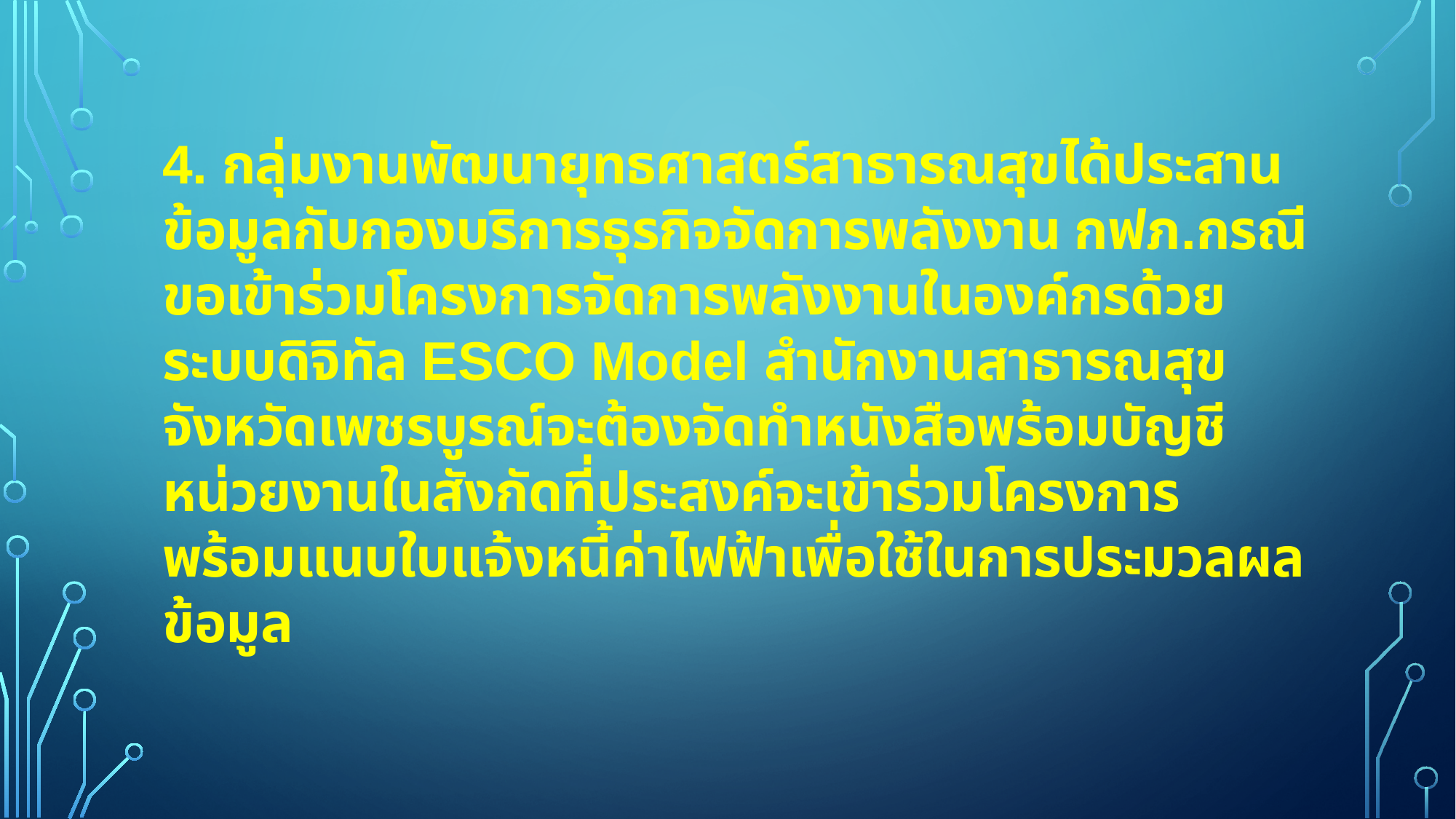

4. กลุ่มงานพัฒนายุทธศาสตร์สาธารณสุขได้ประสานข้อมูลกับกองบริการธุรกิจจัดการพลังงาน กฟภ.กรณีขอเข้าร่วมโครงการจัดการพลังงานในองค์กรด้วยระบบดิจิทัล ESCO Model สำนักงานสาธารณสุขจังหวัดเพชรบูรณ์จะต้องจัดทำหนังสือพร้อมบัญชีหน่วยงานในสังกัดที่ประสงค์จะเข้าร่วมโครงการ พร้อมแนบใบแจ้งหนี้ค่าไฟฟ้าเพื่อใช้ในการประมวลผลข้อมูล